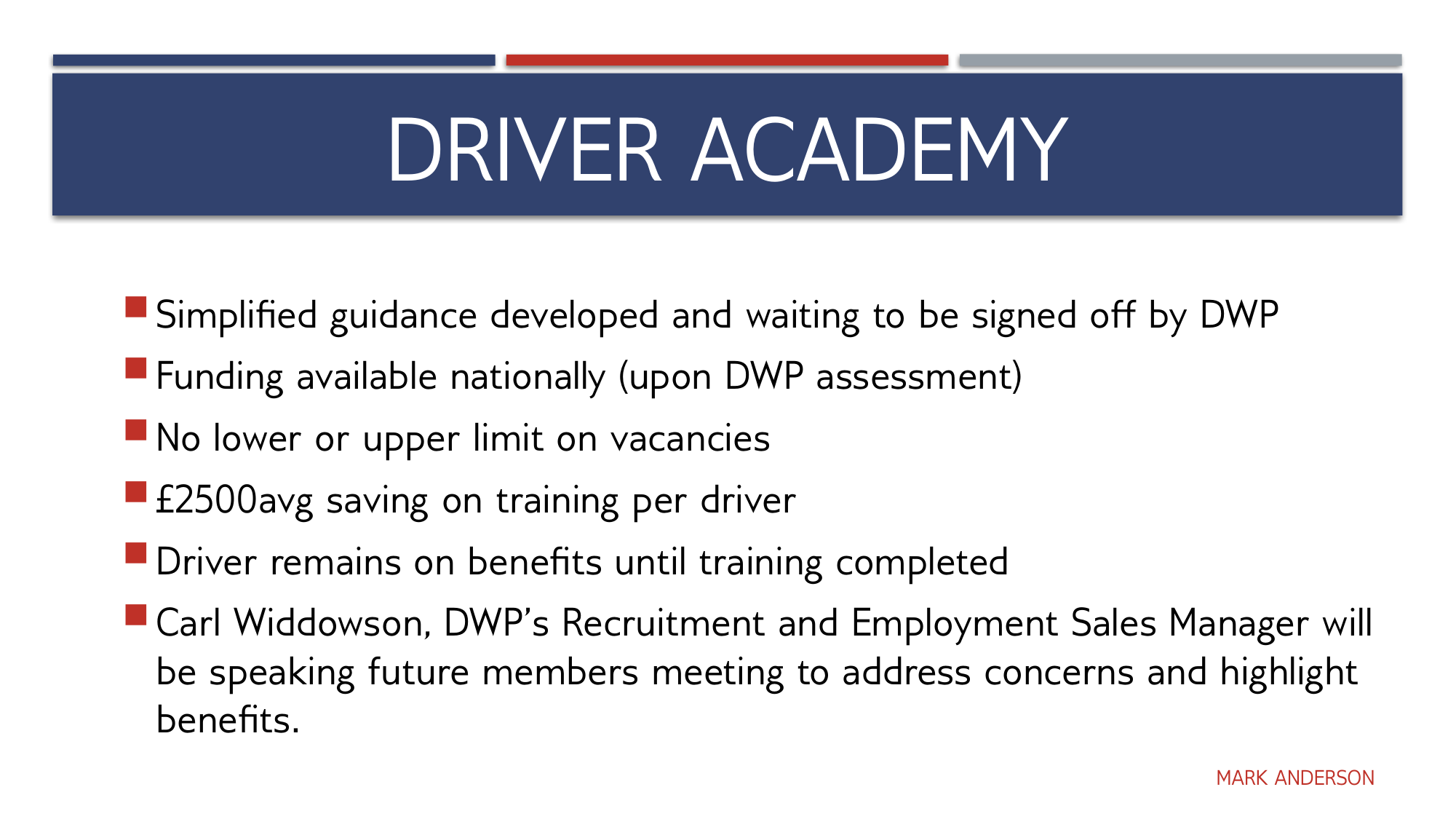

# Driver academy

Simplified guidance developed and waiting to be signed off by DWP
Funding available nationally (upon DWP assessment)
No lower or upper limit on vacancies
£2500avg saving on training per driver
Driver remains on benefits until training completed
Carl Widdowson, DWP’s Recruitment and Employment Sales Manager will be speaking future members meeting to address concerns and highlight benefits.

Mark Anderson